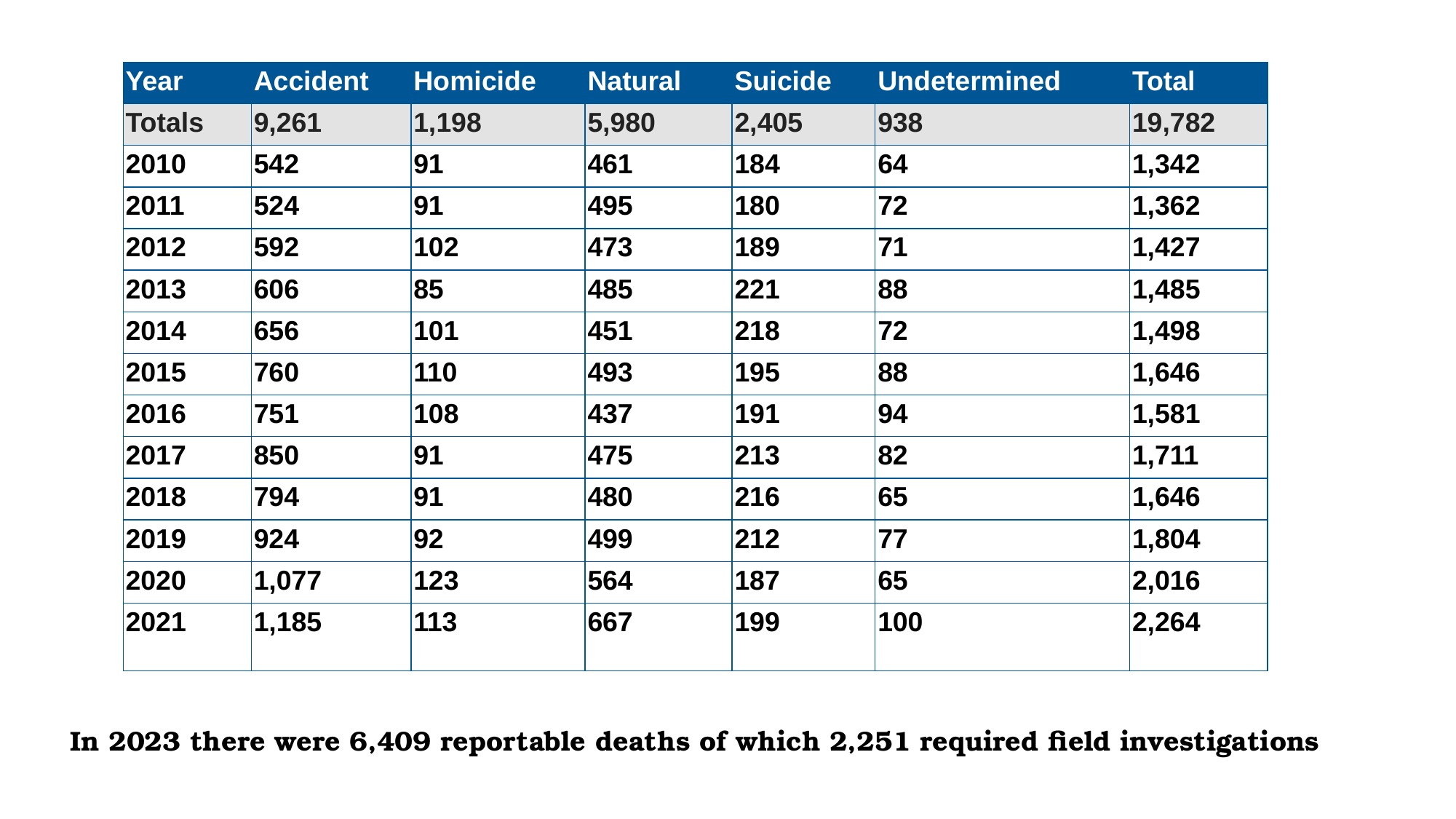

| Yea​r | Accident | Homicide | Natural | Suicide | Undetermined | To​tal |
| --- | --- | --- | --- | --- | --- | --- |
| ​​​​​Totals | 9,261 | 1,198 | 5,980 | 2,405 | 938 | 19,782 |
| 2010 | 542​ | 91 | 461 | 184 | 64 | 1,342 |
| 201​1 | 524 | 91 | 495 | 180 | 72 | 1,362 |
| 2012 | 592 | 102 | 473 | 189 | 71 | 1,427 |
| 2013 | 606 | 85 | 485 | 221 | 88 | 1,485 |
| 2014 | 656 | 101 | 451 | 218 | 72 | 1,498 |
| 2015 | 760 | 110 | 493 | 195 | 88 | 1,646 |
| 2016 | 751 | 108 | 437 | 191 | 94 | 1,581 |
| 2017 | 850 | 91 | 475 | 213 | 82 | 1,711 |
| 2018 | 794 | 91 | 480 | 216 | 65 | 1,646 |
| 2019 | 924 | 92 | 499 | 212 | 77 | 1,804 |
| 2020 | 1,077 | 123 | 564 | 187 | 65 | 2,016 |
| 2021 | 1,185 | 113 | 667 | 199 | 100 | 2,264​ |
In 2023 there were 6,409 reportable deaths of which 2,251 required field investigations